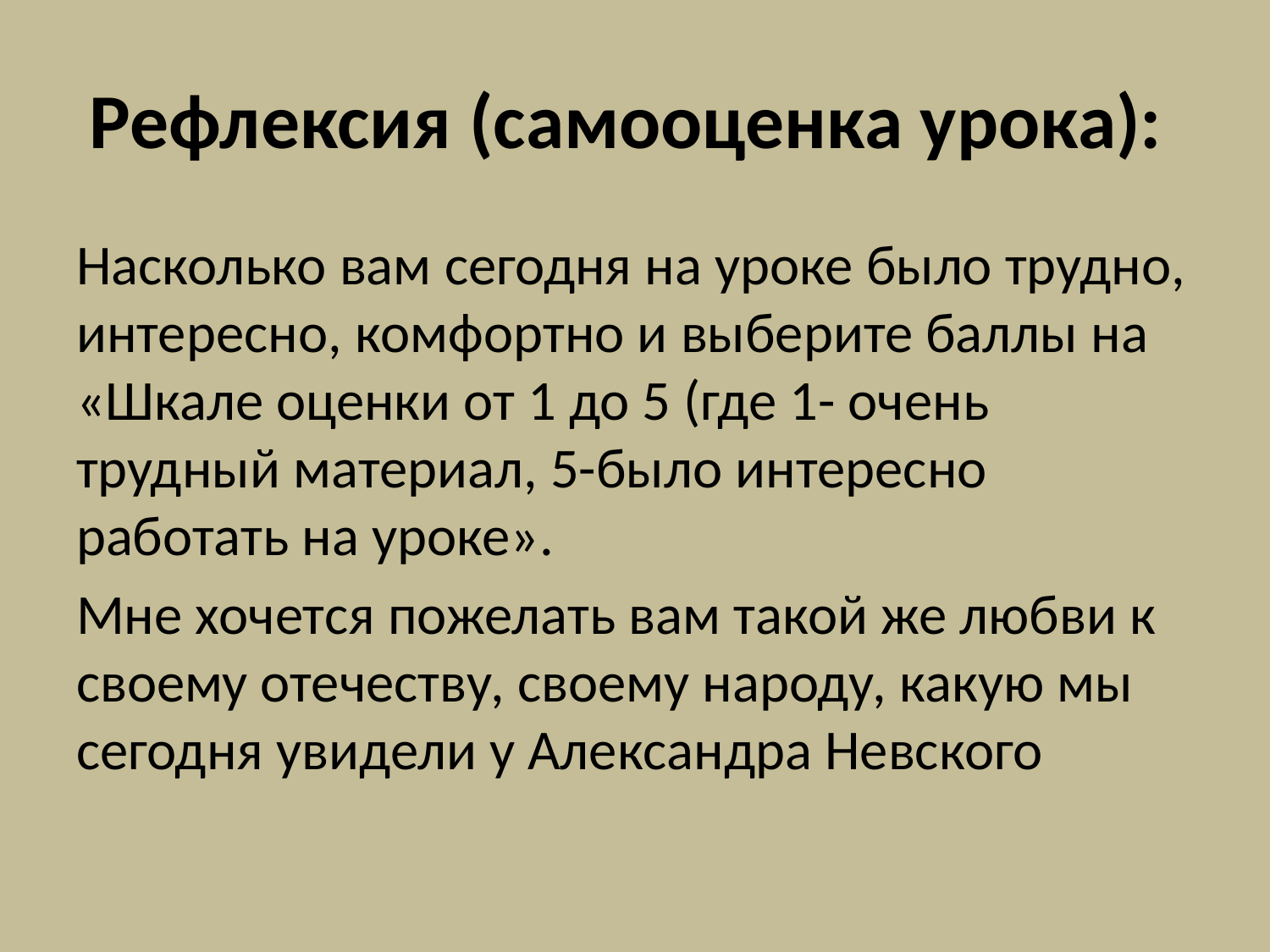

# Рефлексия (самооценка урока):
Насколько вам сегодня на уроке было трудно, интересно, комфортно и выберите баллы на «Шкале оценки от 1 до 5 (где 1- очень трудный материал, 5-было интересно работать на уроке».
Мне хочется пожелать вам такой же любви к своему отечеству, своему народу, какую мы сегодня увидели у Александра Невского